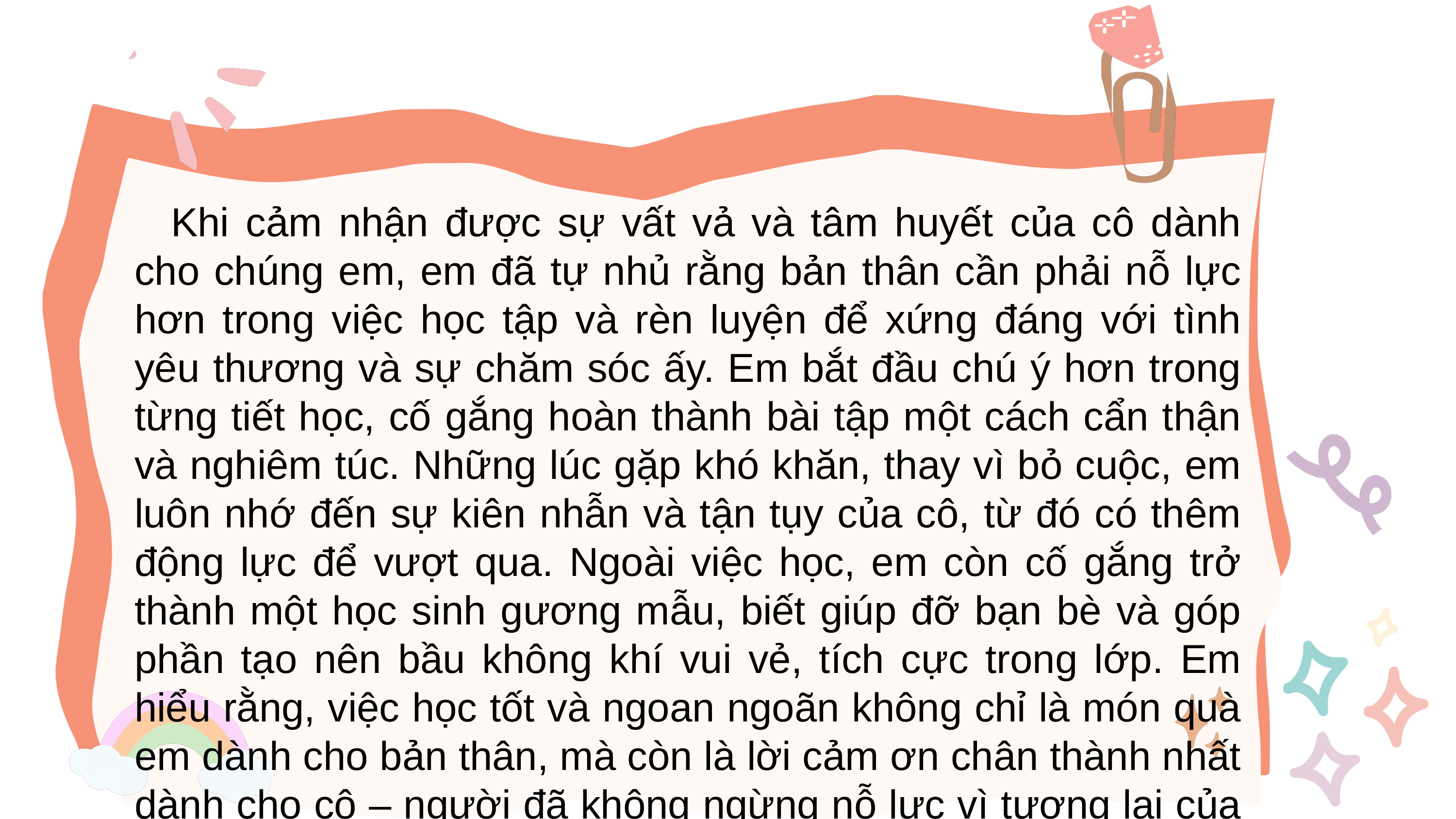

Khi cảm nhận được sự vất vả và tâm huyết của cô dành cho chúng em, em đã tự nhủ rằng bản thân cần phải nỗ lực hơn trong việc học tập và rèn luyện để xứng đáng với tình yêu thương và sự chăm sóc ấy. Em bắt đầu chú ý hơn trong từng tiết học, cố gắng hoàn thành bài tập một cách cẩn thận và nghiêm túc. Những lúc gặp khó khăn, thay vì bỏ cuộc, em luôn nhớ đến sự kiên nhẫn và tận tụy của cô, từ đó có thêm động lực để vượt qua. Ngoài việc học, em còn cố gắng trở thành một học sinh gương mẫu, biết giúp đỡ bạn bè và góp phần tạo nên bầu không khí vui vẻ, tích cực trong lớp. Em hiểu rằng, việc học tốt và ngoan ngoãn không chỉ là món quà em dành cho bản thân, mà còn là lời cảm ơn chân thành nhất dành cho cô – người đã không ngừng nỗ lực vì tương lai của chúng em.